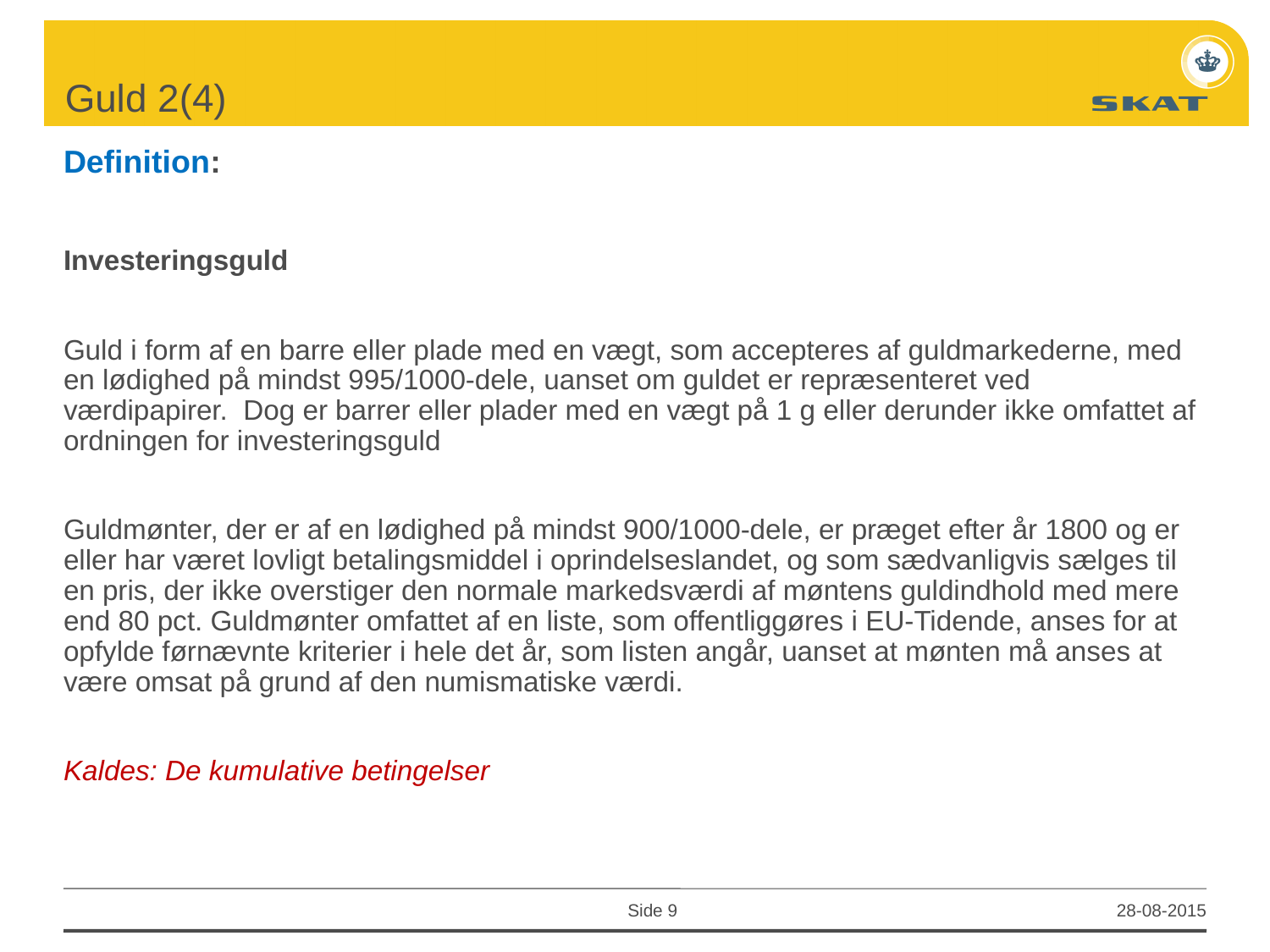

# Guld 2(4)
Definition:

Investeringsguld

Guld i form af en barre eller plade med en vægt, som accepteres af guldmarkederne, med en lødighed på mindst 995/1000-dele, uanset om guldet er repræsenteret ved værdipapirer.  Dog er barrer eller plader med en vægt på 1 g eller derunder ikke omfattet af ordningen for investeringsguld

Guldmønter, der er af en lødighed på mindst 900/1000-dele, er præget efter år 1800 og er eller har været lovligt betalingsmiddel i oprindelseslandet, og som sædvanligvis sælges til en pris, der ikke overstiger den normale markedsværdi af møntens guldindhold med mere end 80 pct. Guldmønter omfattet af en liste, som offentliggøres i EU-Tidende, anses for at opfylde førnævnte kriterier i hele det år, som listen angår, uanset at mønten må anses at være omsat på grund af den numismatiske værdi.

Kaldes: De kumulative betingelser
Side 9
28-08-2015